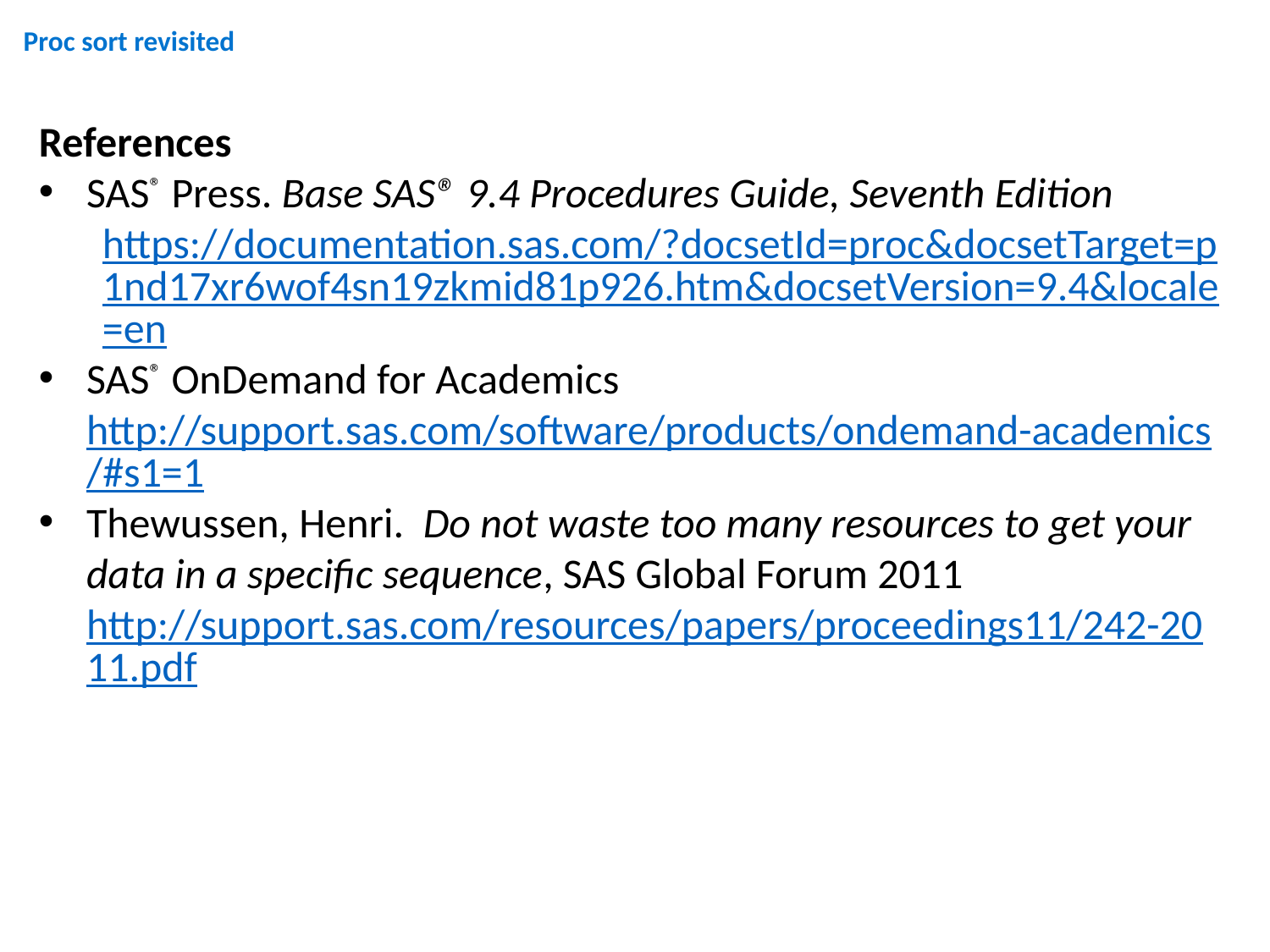

Proc sort revisited
References
SAS® Press. Base SAS® 9.4 Procedures Guide, Seventh Edition
https://documentation.sas.com/?docsetId=proc&docsetTarget=p1nd17xr6wof4sn19zkmid81p926.htm&docsetVersion=9.4&locale=en
SAS® OnDemand for Academics http://support.sas.com/software/products/ondemand-academics/#s1=1
Thewussen, Henri.  Do not waste too many resources to get your data in a specific sequence, SAS Global Forum 2011 http://support.sas.com/resources/papers/proceedings11/242-2011.pdf